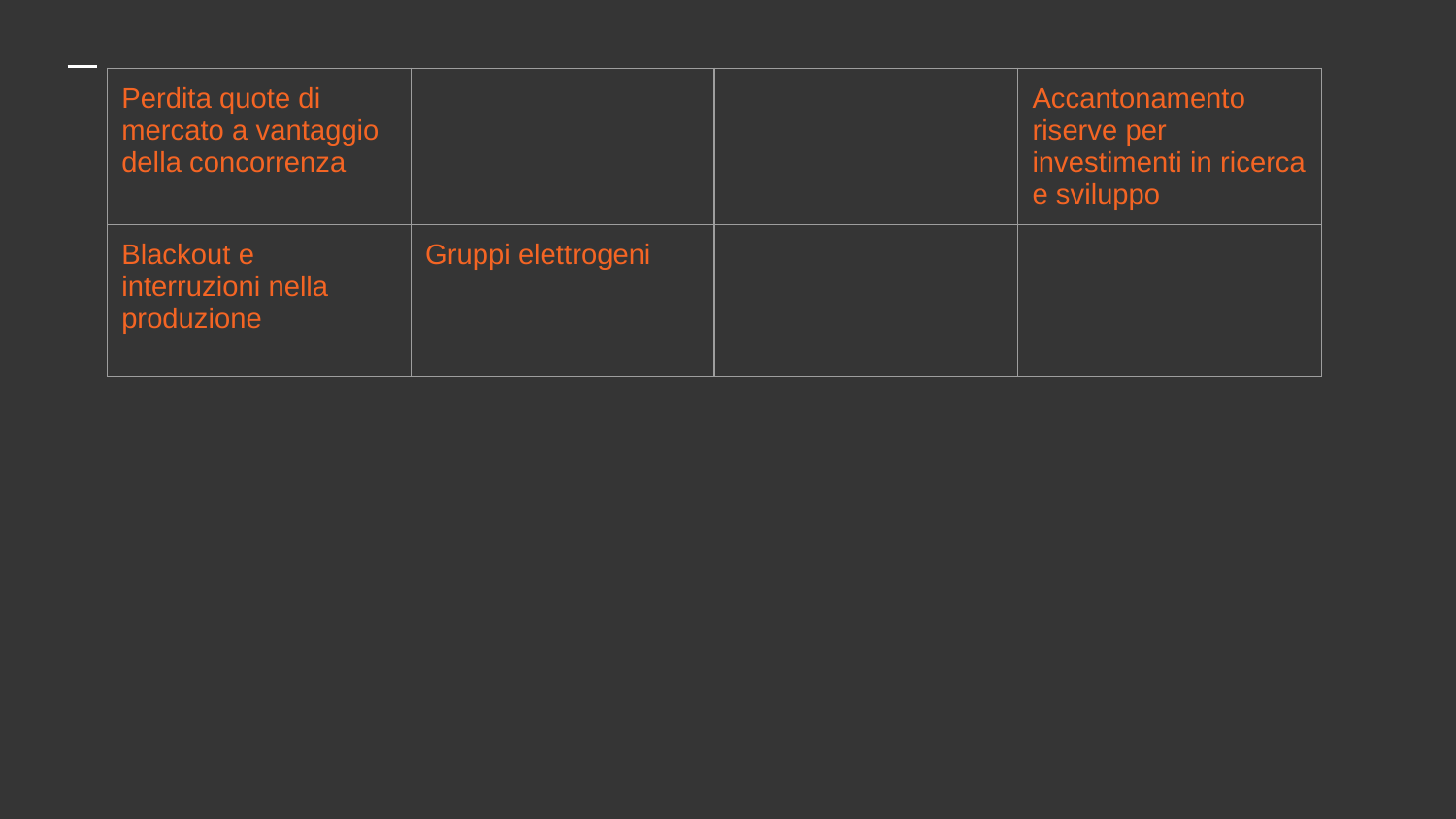

| Perdita quote di mercato a vantaggio della concorrenza |  |  | Accantonamento riserve per investimenti in ricerca e sviluppo |
| --- | --- | --- | --- |
| Blackout e interruzioni nella produzione | Gruppi elettrogeni |  |  |